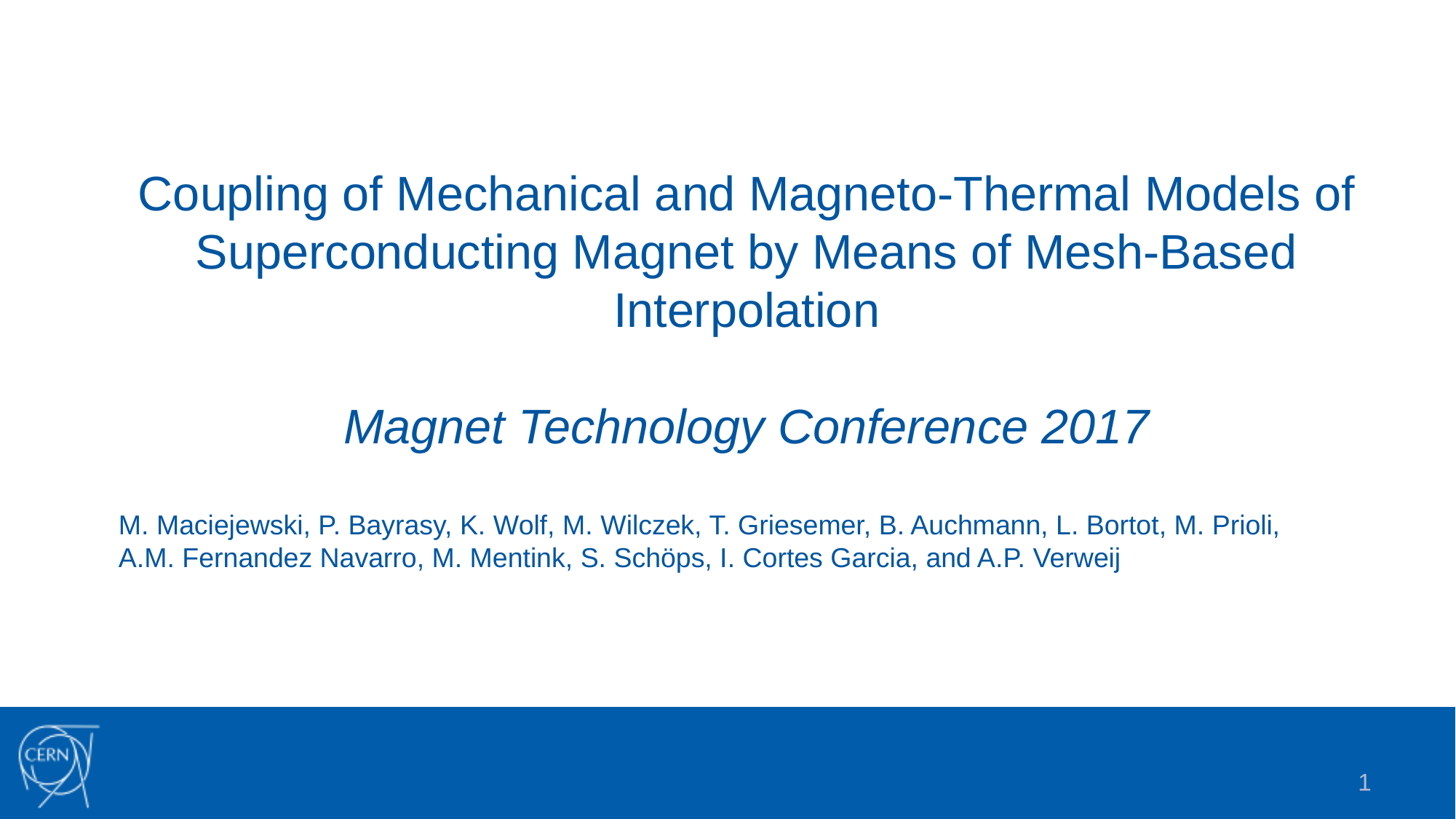

Coupling of Mechanical and Magneto-Thermal Models of Superconducting Magnet by Means of Mesh‑Based Interpolation

Magnet Technology Conference 2017
M. Maciejewski, P. Bayrasy, K. Wolf, M. Wilczek, T. Griesemer, B. Auchmann, L. Bortot, M. Prioli,
A.M. Fernandez Navarro, M. Mentink, S. Schöps, I. Cortes Garcia, and A.P. Verweij
1